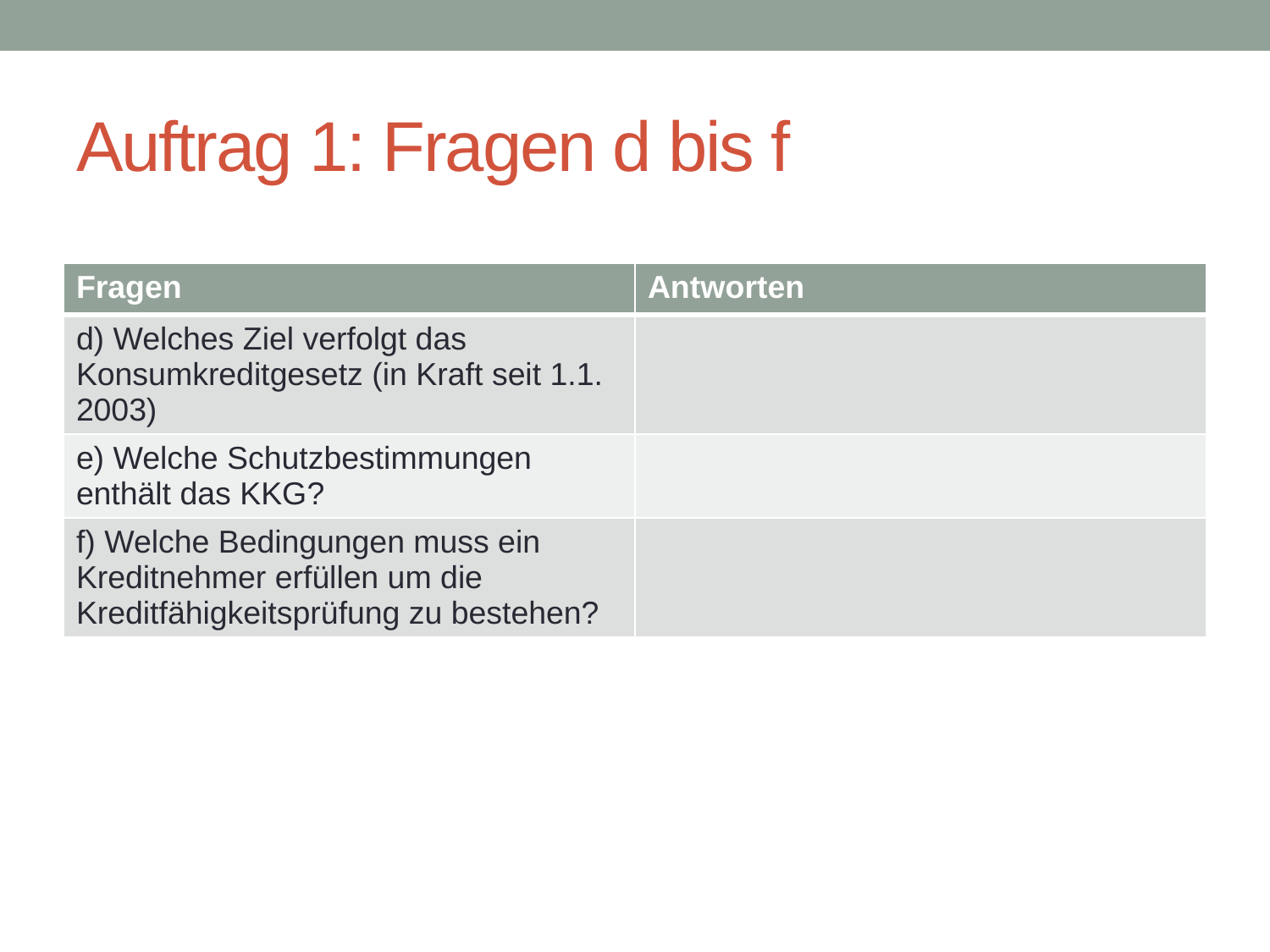

# Auftrag 1: Fragen d bis f
| Fragen | Antworten |
| --- | --- |
| d) Welches Ziel verfolgt das Konsumkreditgesetz (in Kraft seit 1.1. 2003) |  |
| e) Welche Schutzbestimmungen enthält das KKG? |  |
| f) Welche Bedingungen muss ein Kreditnehmer erfüllen um die Kreditfähigkeitsprüfung zu bestehen? |  |